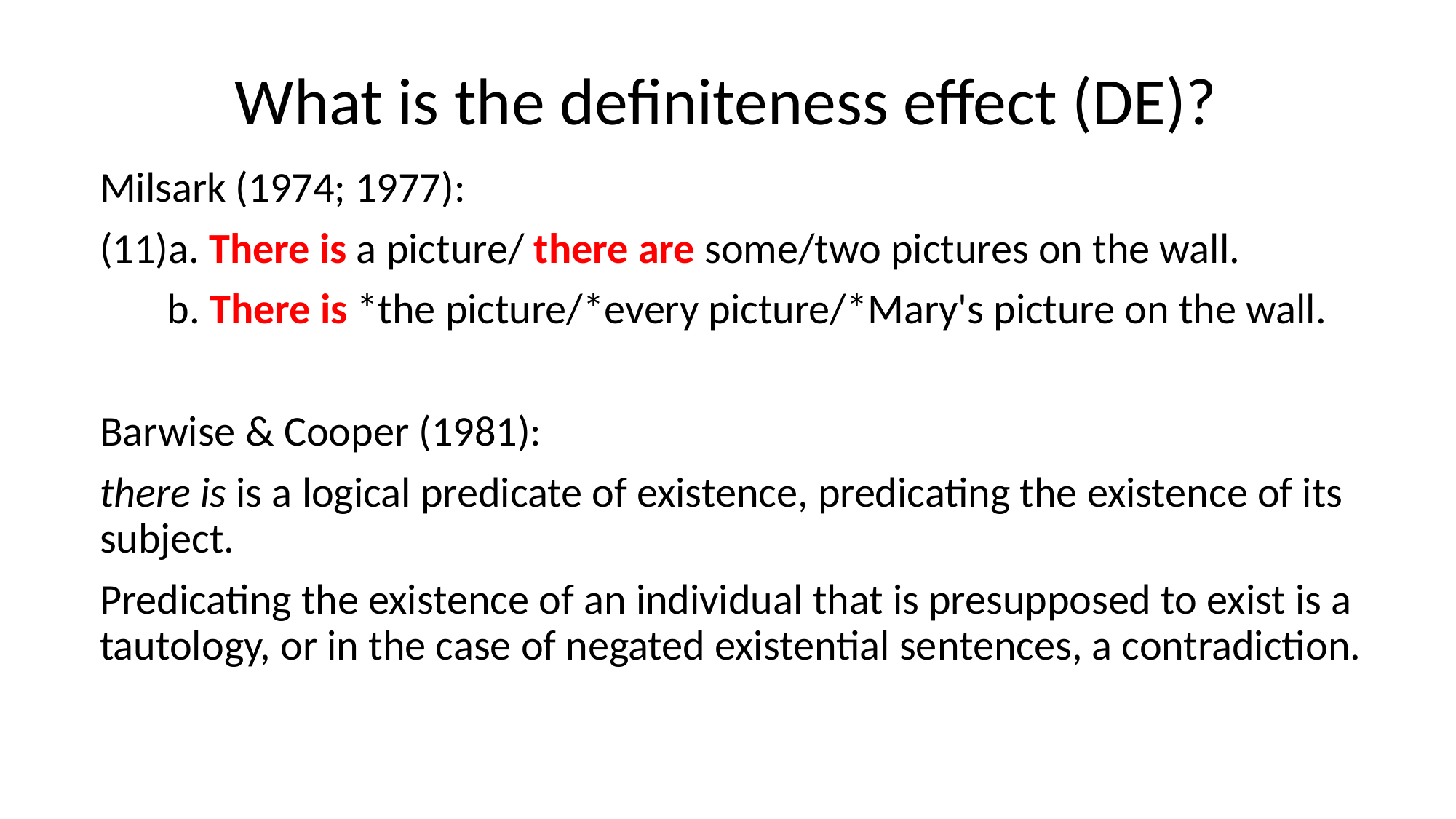

# What is the definiteness effect (DE)?
Milsark (1974; 1977):
(11)a. There is a picture/ there are some/two pictures on the wall.
       b. There is *the picture/*every picture/*Mary's picture on the wall.

Barwise & Cooper (1981):
there is is a logical predicate of existence, predicating the existence of its subject.
Predicating the existence of an individual that is presupposed to exist is a tautology, or in the case of negated existential sentences, a contradiction.